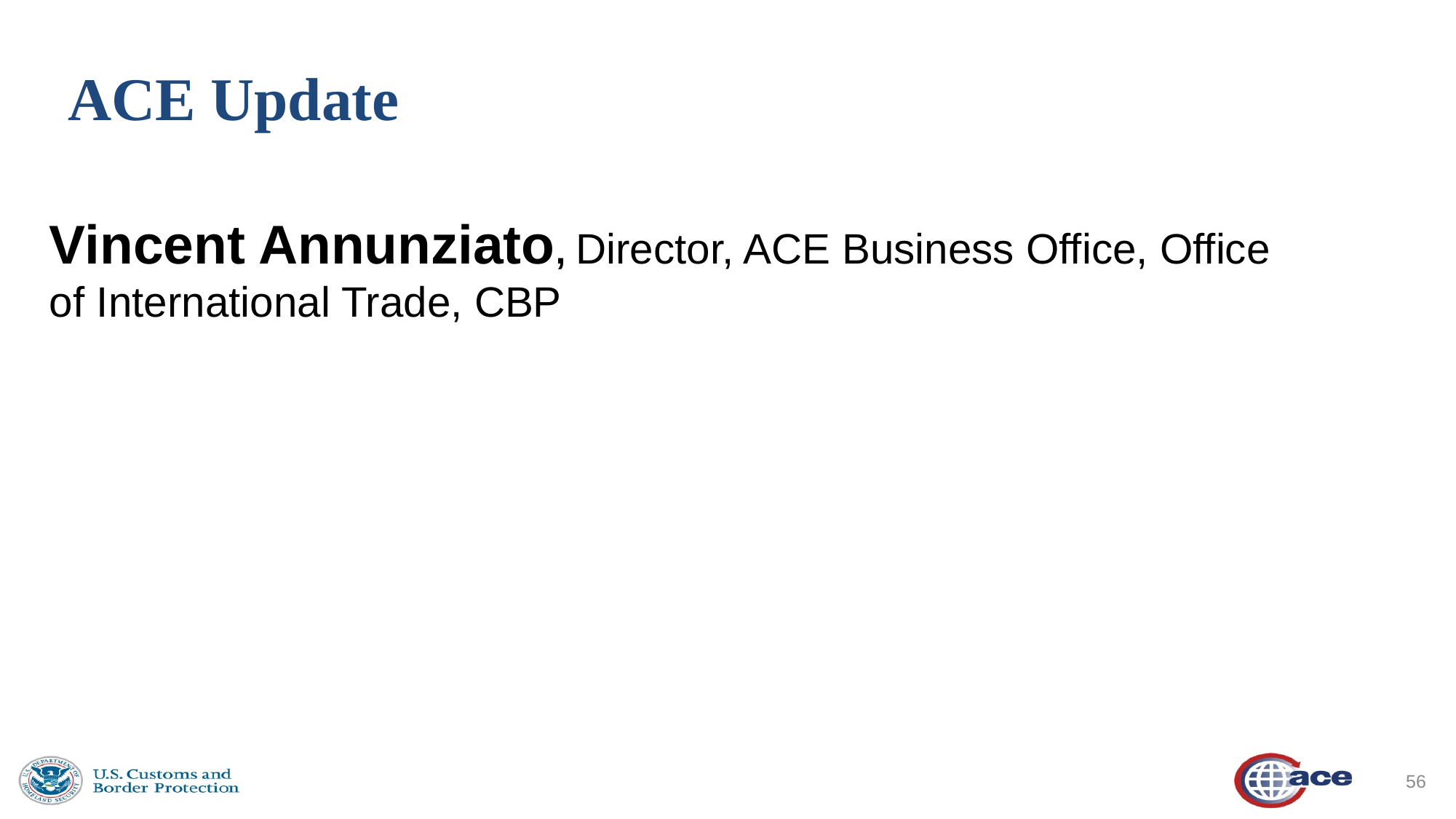

# ACE Update
Vincent Annunziato, Director, ACE Business Office, Office of International Trade, CBP
56